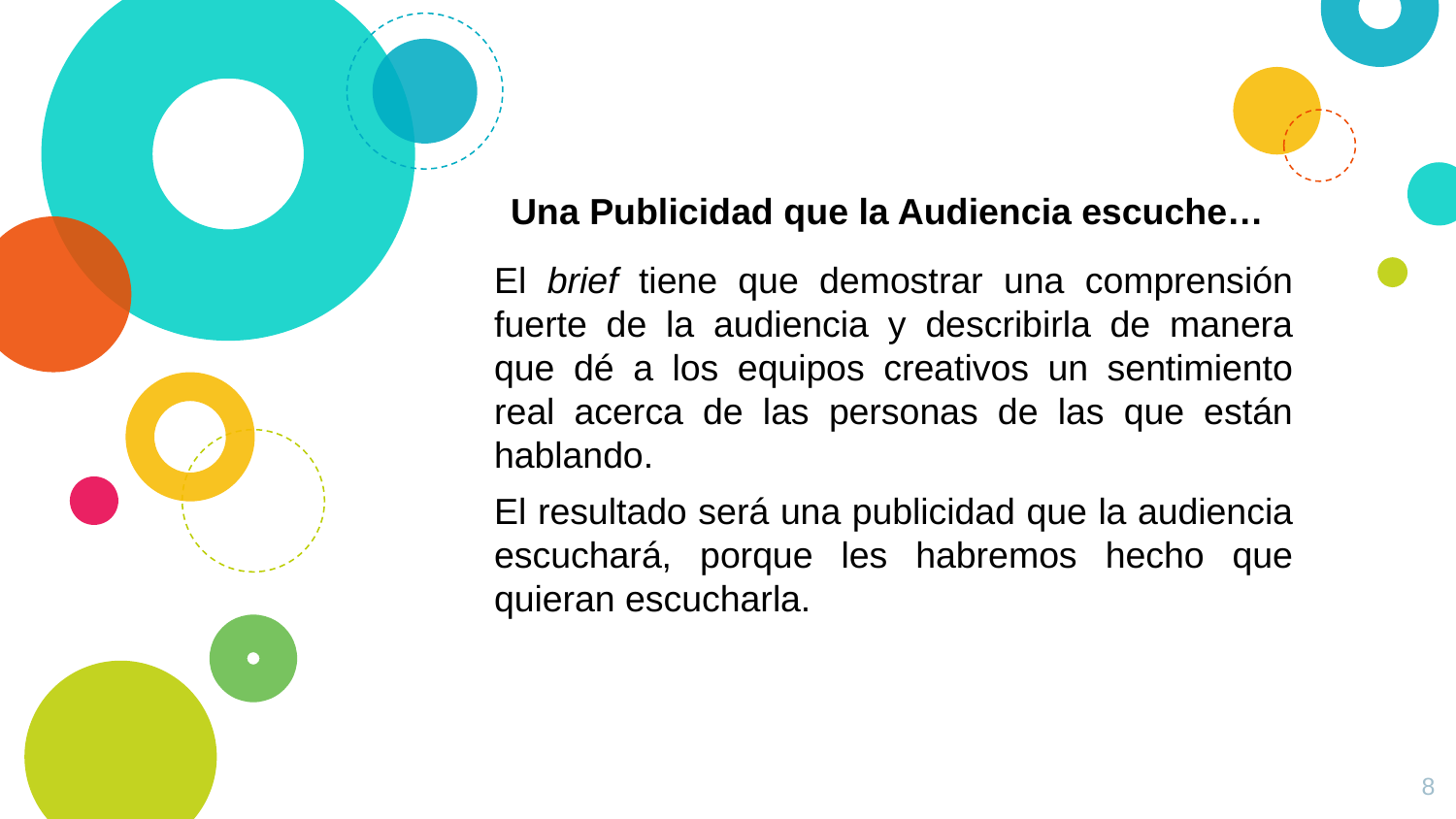

# Una Publicidad que la Audiencia escuche…
El brief tiene que demostrar una comprensión fuerte de la audiencia y describirla de manera que dé a los equipos creativos un sentimiento real acerca de las personas de las que están hablando.
El resultado será una publicidad que la audiencia escuchará, porque les habremos hecho que quieran escucharla.
8